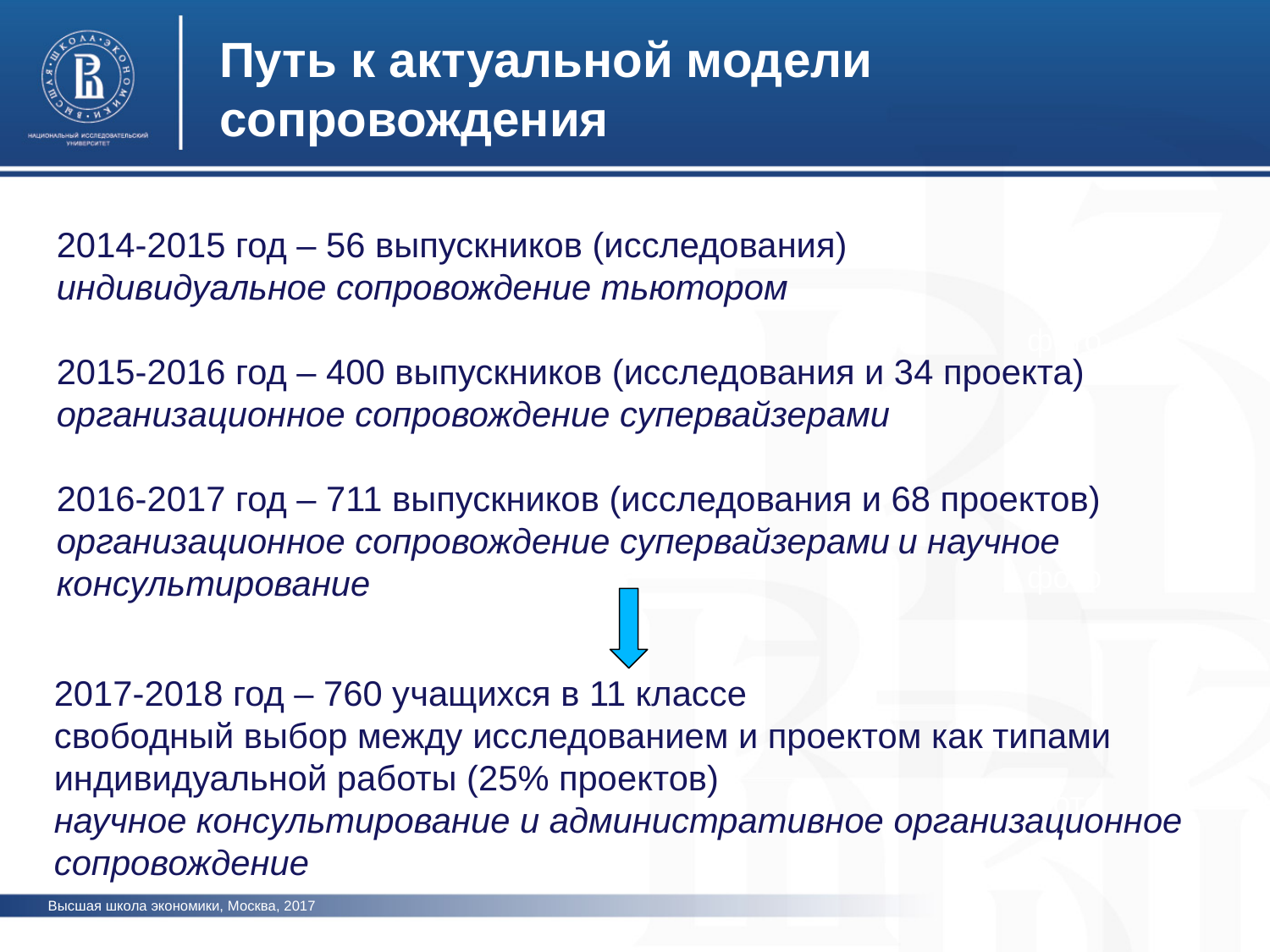

Путь к актуальной модели сопровождения
2014-2015 год – 56 выпускников (исследования)
индивидуальное сопровождение тьютором

2015-2016 год – 400 выпускников (исследования и 34 проекта)
организационное сопровождение супервайзерами

2016-2017 год – 711 выпускников (исследования и 68 проектов)
организационное сопровождение супервайзерами и научное консультирование
фото
фото

2017-2018 год – 760 учащихся в 11 классе
свободный выбор между исследованием и проектом как типами индивидуальной работы (25% проектов)
научное консультирование и административное организационное сопровождение

фото
Высшая школа экономики, Москва, 2017